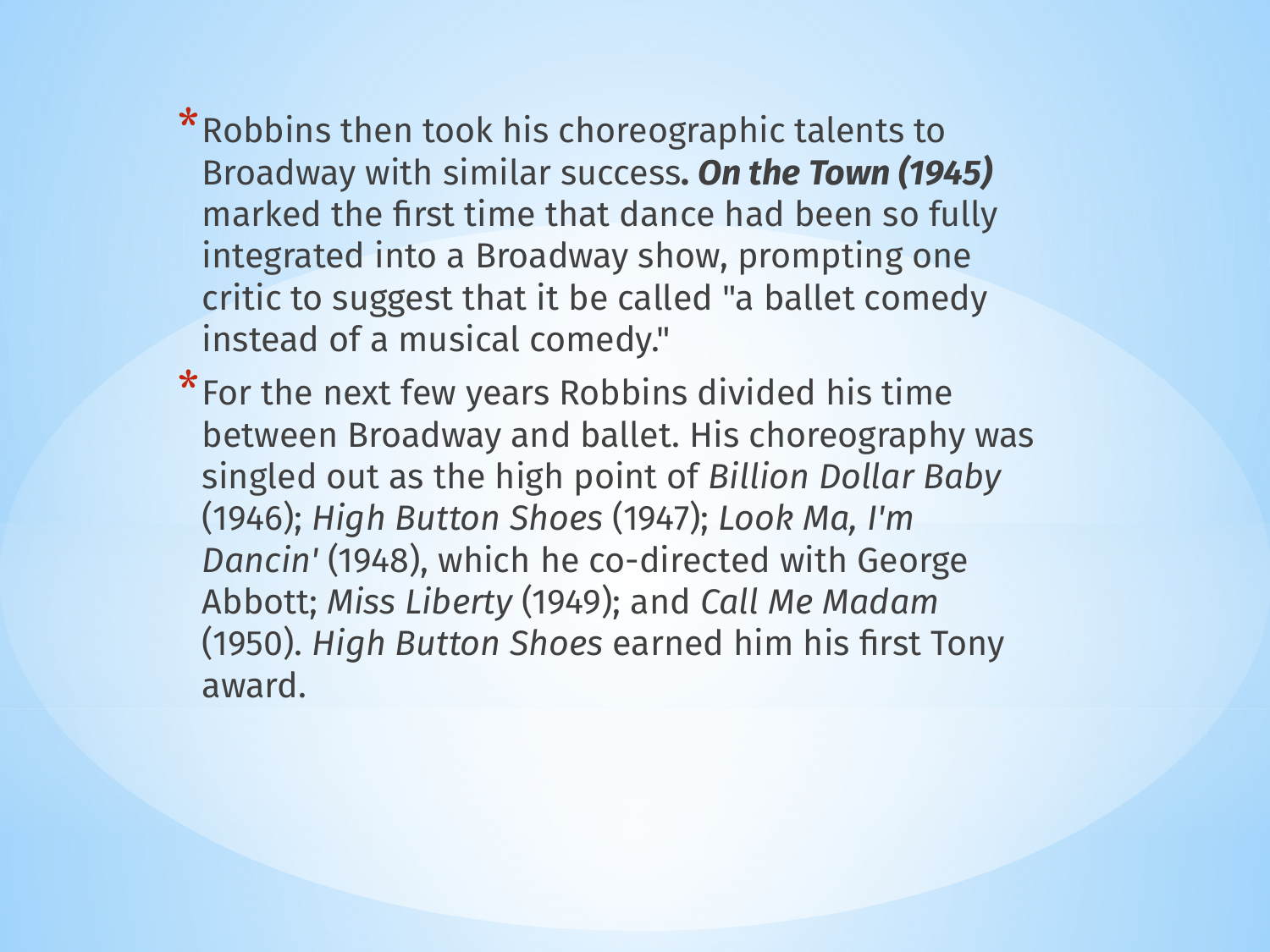

Robbins then took his choreographic talents to Broadway with similar success. On the Town (1945) marked the first time that dance had been so fully integrated into a Broadway show, prompting one critic to suggest that it be called "a ballet comedy instead of a musical comedy."
For the next few years Robbins divided his time between Broadway and ballet. His choreography was singled out as the high point of Billion Dollar Baby (1946); High Button Shoes (1947); Look Ma, I'm Dancin' (1948), which he co-directed with George Abbott; Miss Liberty (1949); and Call Me Madam (1950). High Button Shoes earned him his first Tony award.

#